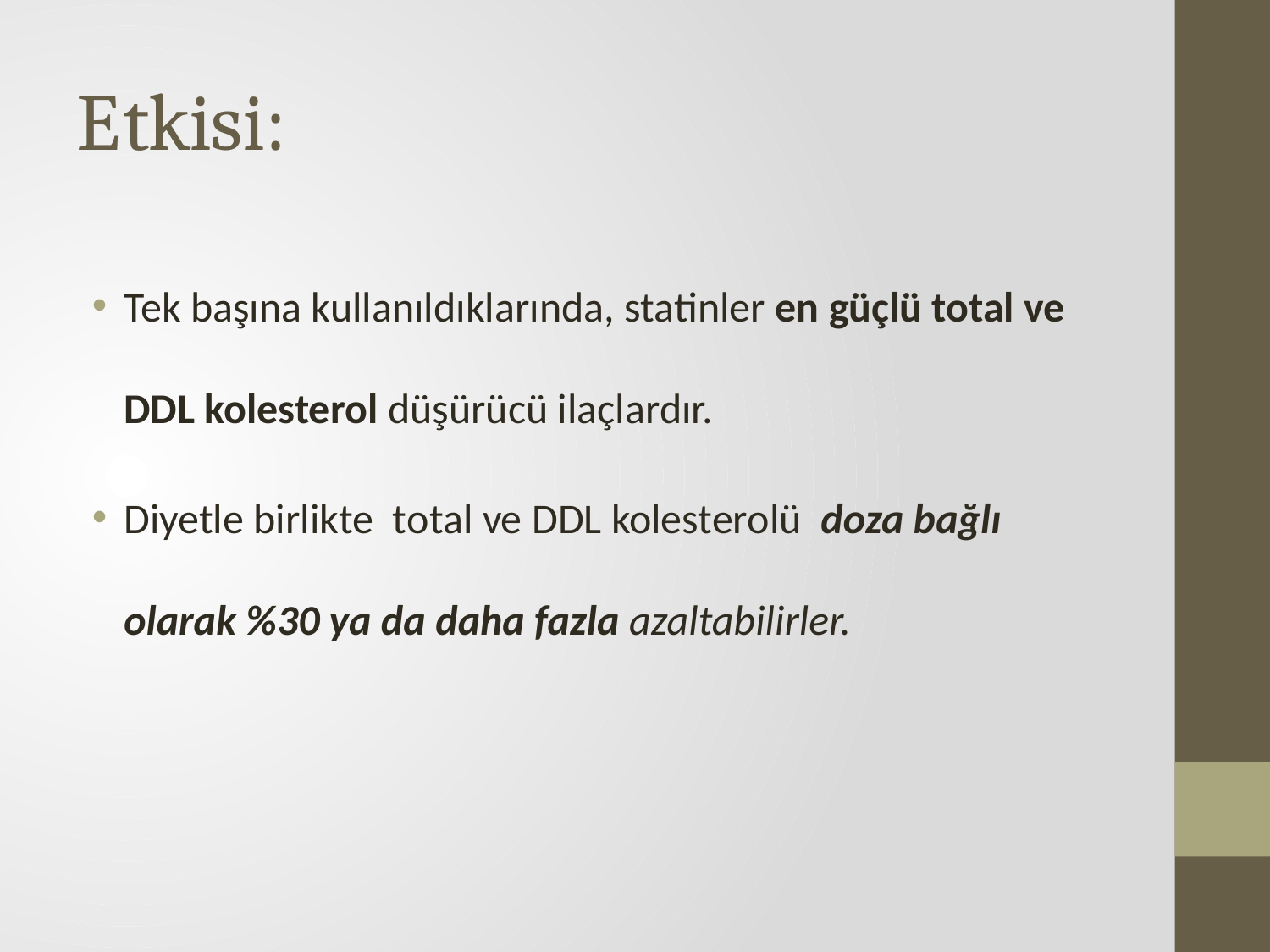

# Etkisi:
Tek başına kullanıldıklarında, statinler en güçlü total ve DDL kolesterol düşürücü ilaçlardır.
Diyetle birlikte  total ve DDL kolesterolü  doza bağlı olarak %30 ya da daha fazla azaltabilirler.